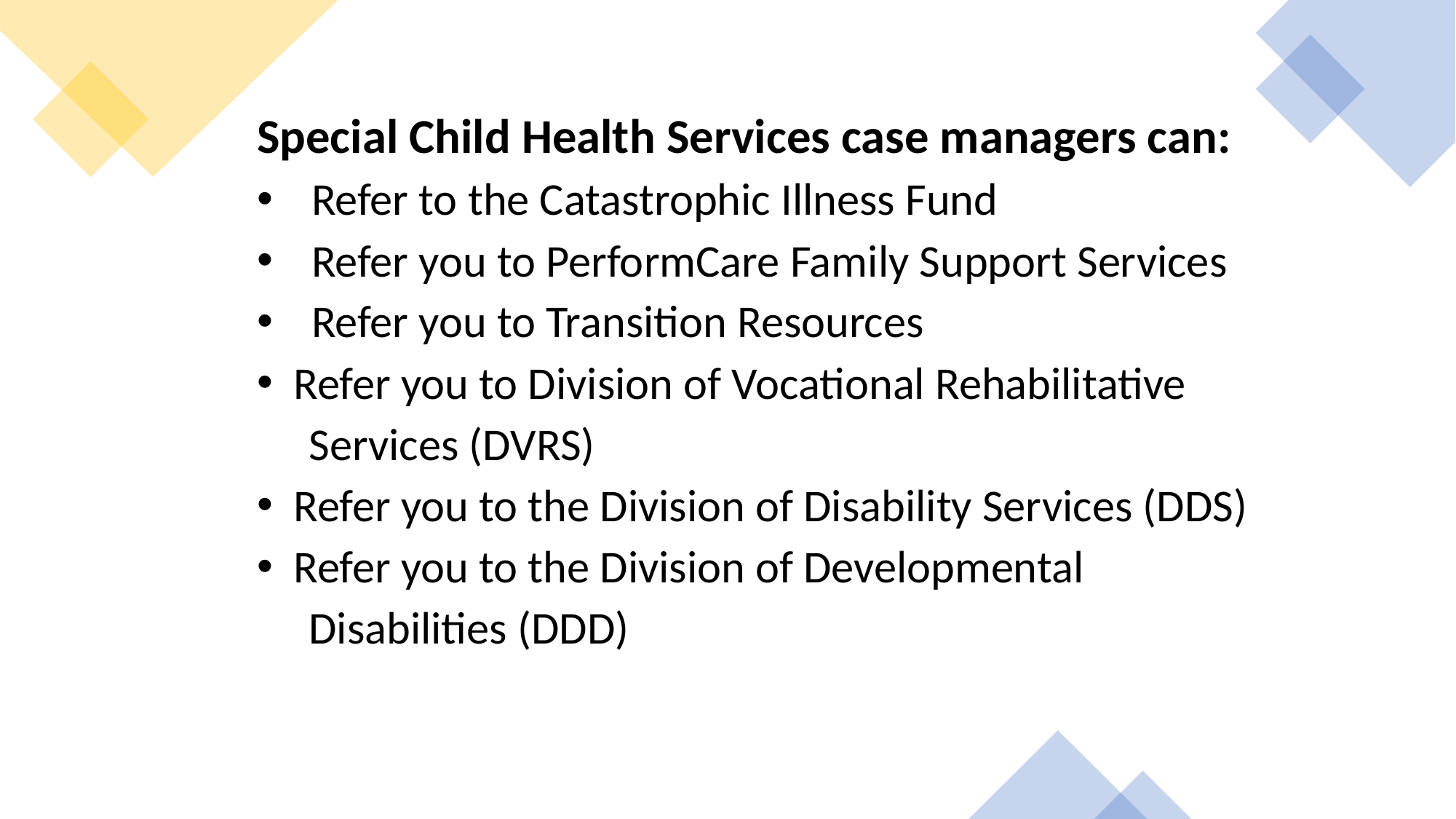

Special Child Health Services case managers can:
Refer to the Catastrophic Illness Fund
Refer you to PerformCare Family Support Services
Refer you to Transition Resources
  Refer you to Division of Vocational Rehabilitative
     Services (DVRS)
  Refer you to the Division of Disability Services (DDS)
  Refer you to the Division of Developmental
     Disabilities (DDD)